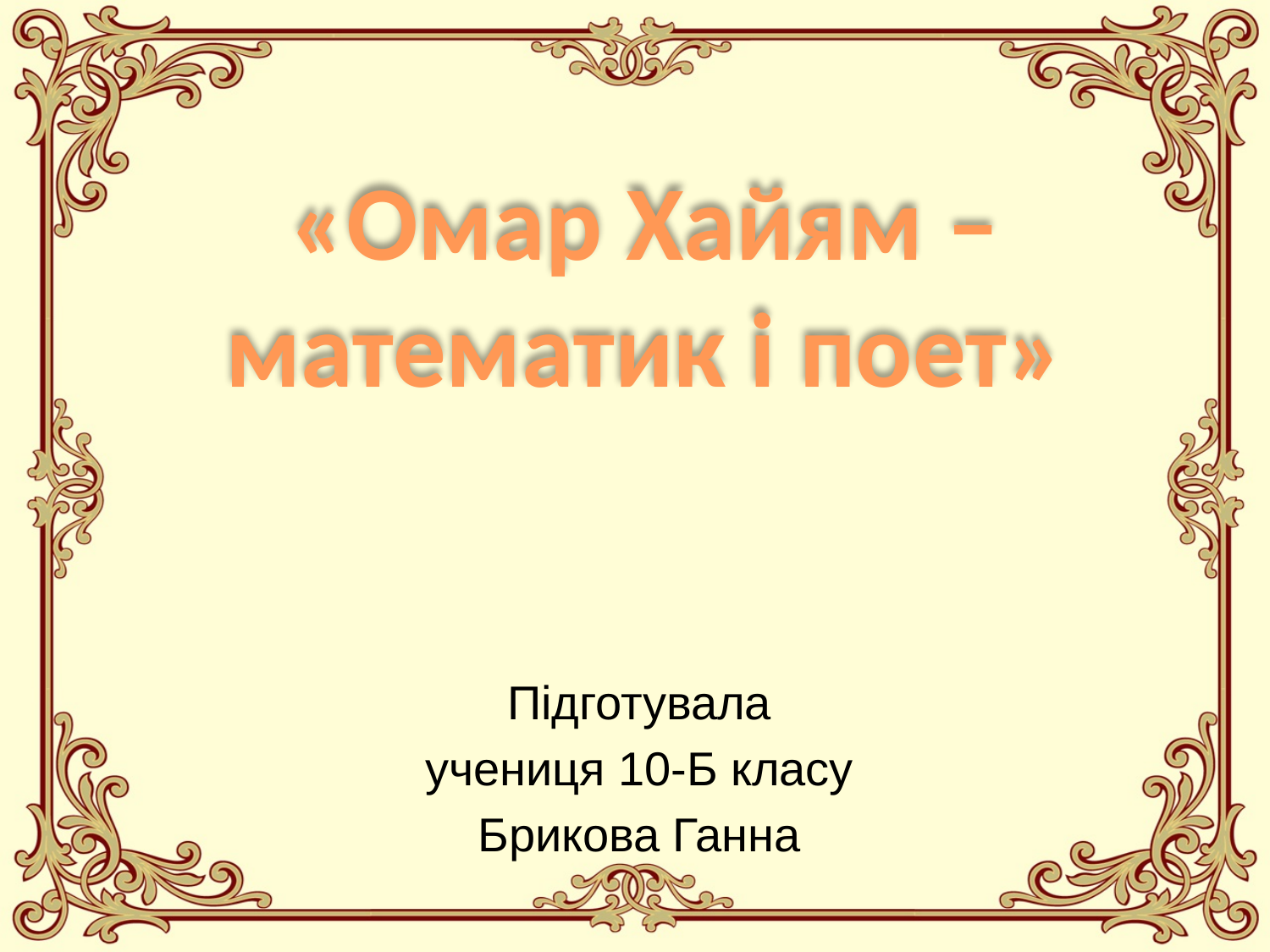

# «Омар Хайям – математик і поет»
Підготувала
учениця 10-Б класу
Брикова Ганна